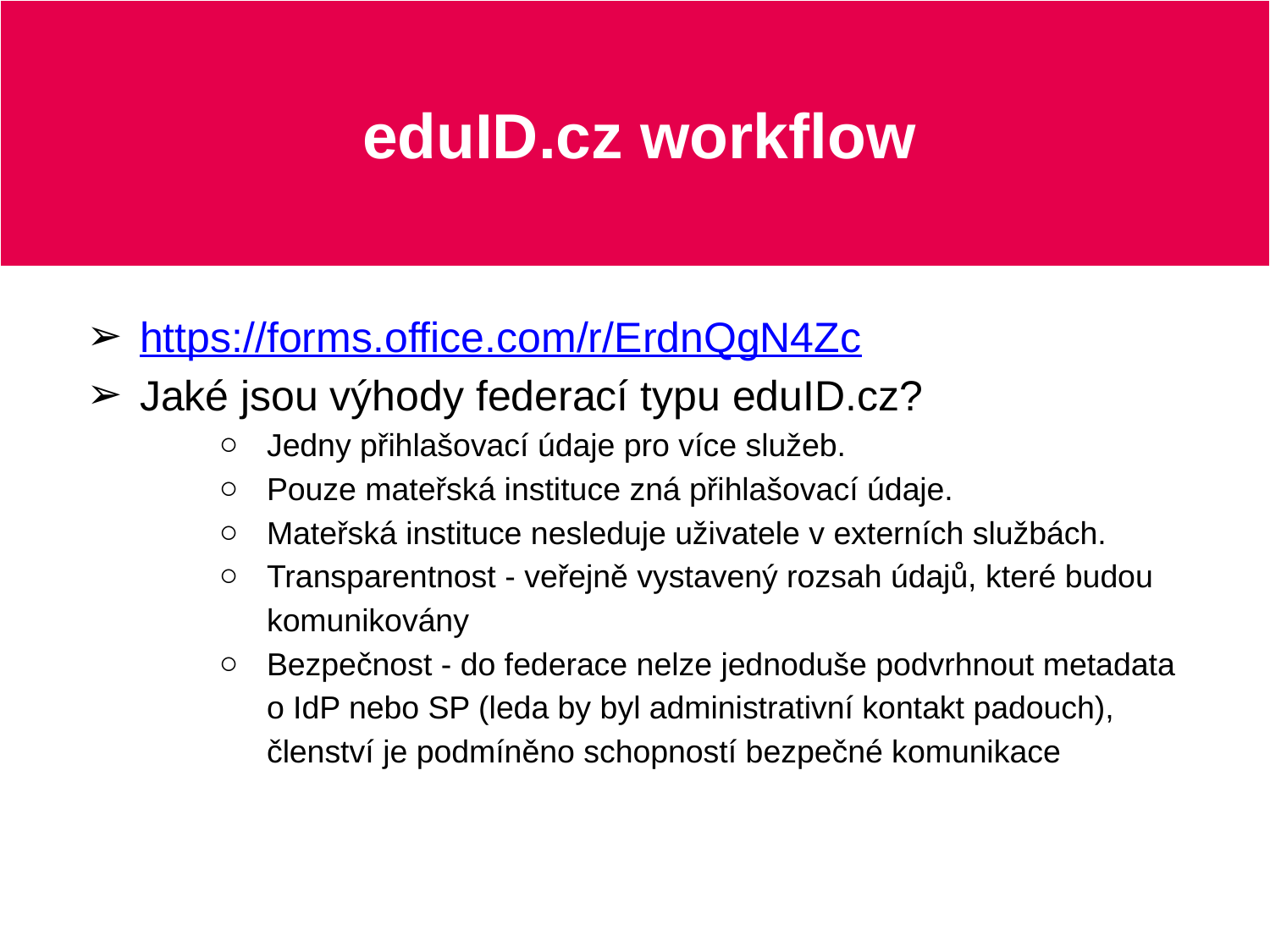

# eduID.cz workflow
https://forms.office.com/r/ErdnQgN4Zc
Jaké jsou výhody federací typu eduID.cz?
Jedny přihlašovací údaje pro více služeb.
Pouze mateřská instituce zná přihlašovací údaje.
Mateřská instituce nesleduje uživatele v externích službách.
Transparentnost - veřejně vystavený rozsah údajů, které budou komunikovány
Bezpečnost - do federace nelze jednoduše podvrhnout metadata o IdP nebo SP (leda by byl administrativní kontakt padouch), členství je podmíněno schopností bezpečné komunikace